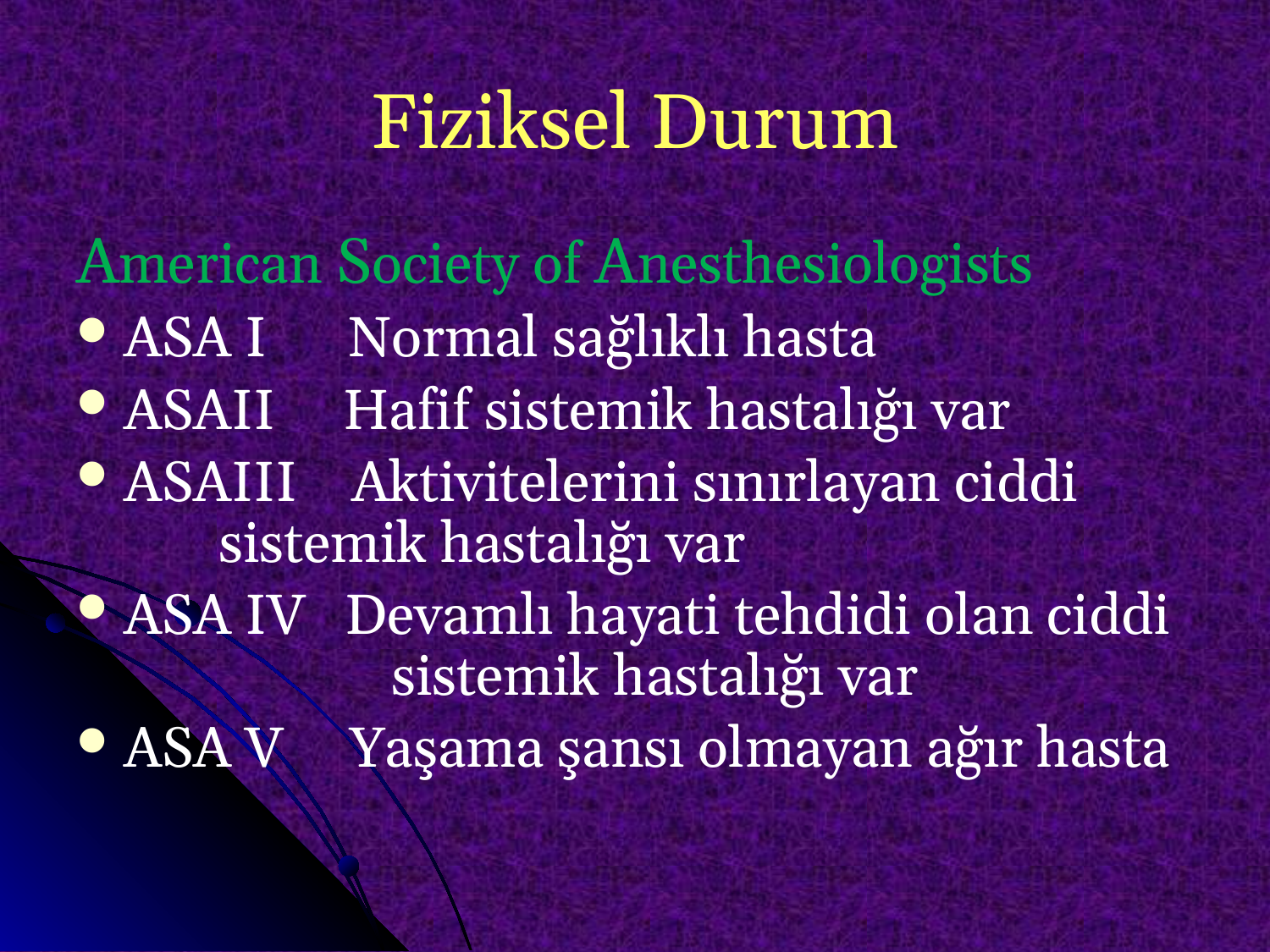

# Fiziksel Durum
American Society of Anesthesiologists
ASA I      Normal sağlıklı hasta
ASAII     Hafif sistemik hastalığı var
ASAIII    Aktivitelerini sınırlayan ciddi 	           sistemik hastalığı var
ASA IV   Devamlı hayati tehdidi olan ciddi 		 sistemik hastalığı var
ASA V     Yaşama şansı olmayan ağır hasta